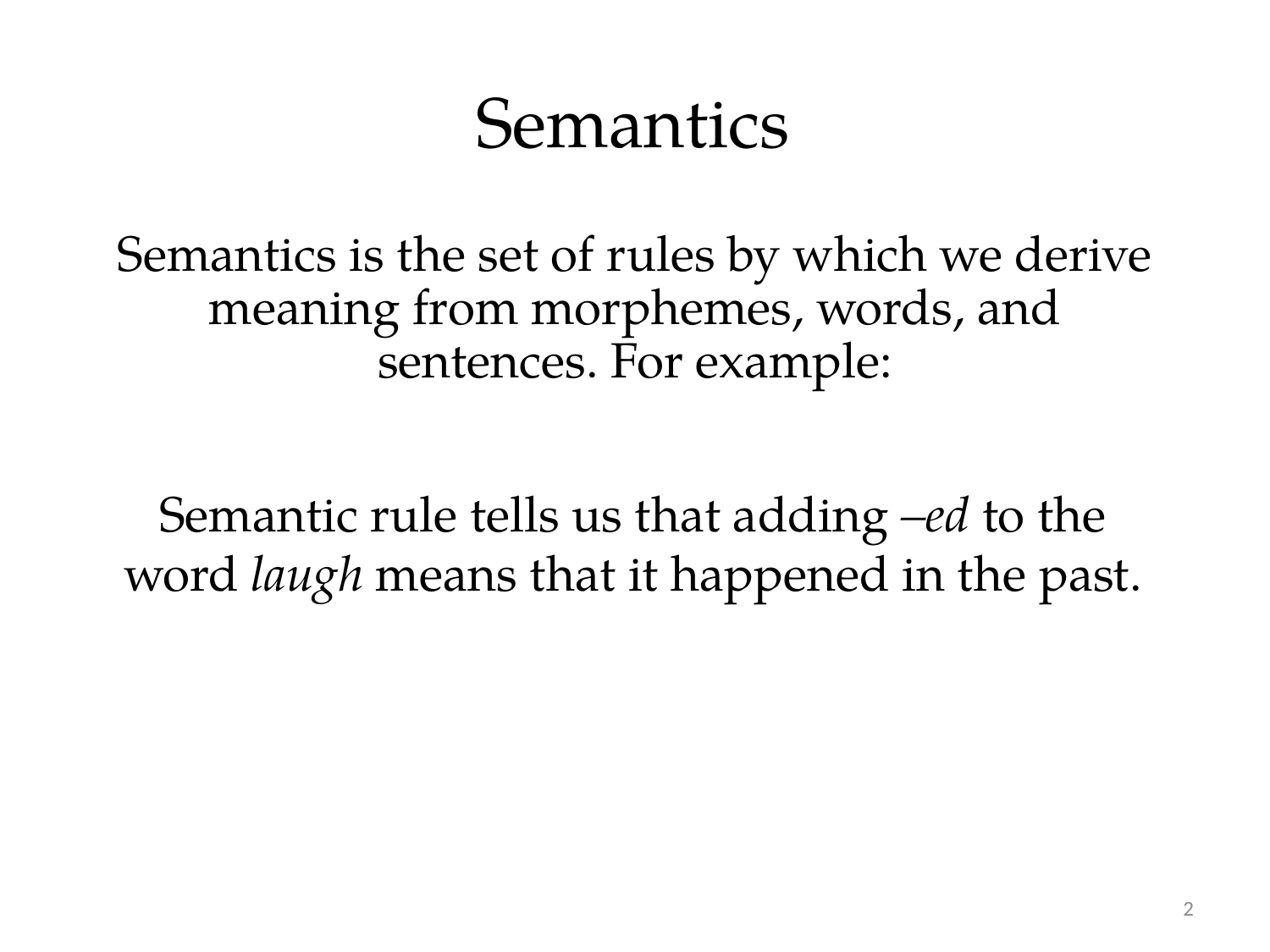

# Semantics
Semantics is the set of rules by which we derive meaning from morphemes, words, and sentences. For example:
Semantic rule tells us that adding –ed to the word laugh means that it happened in the past.
2